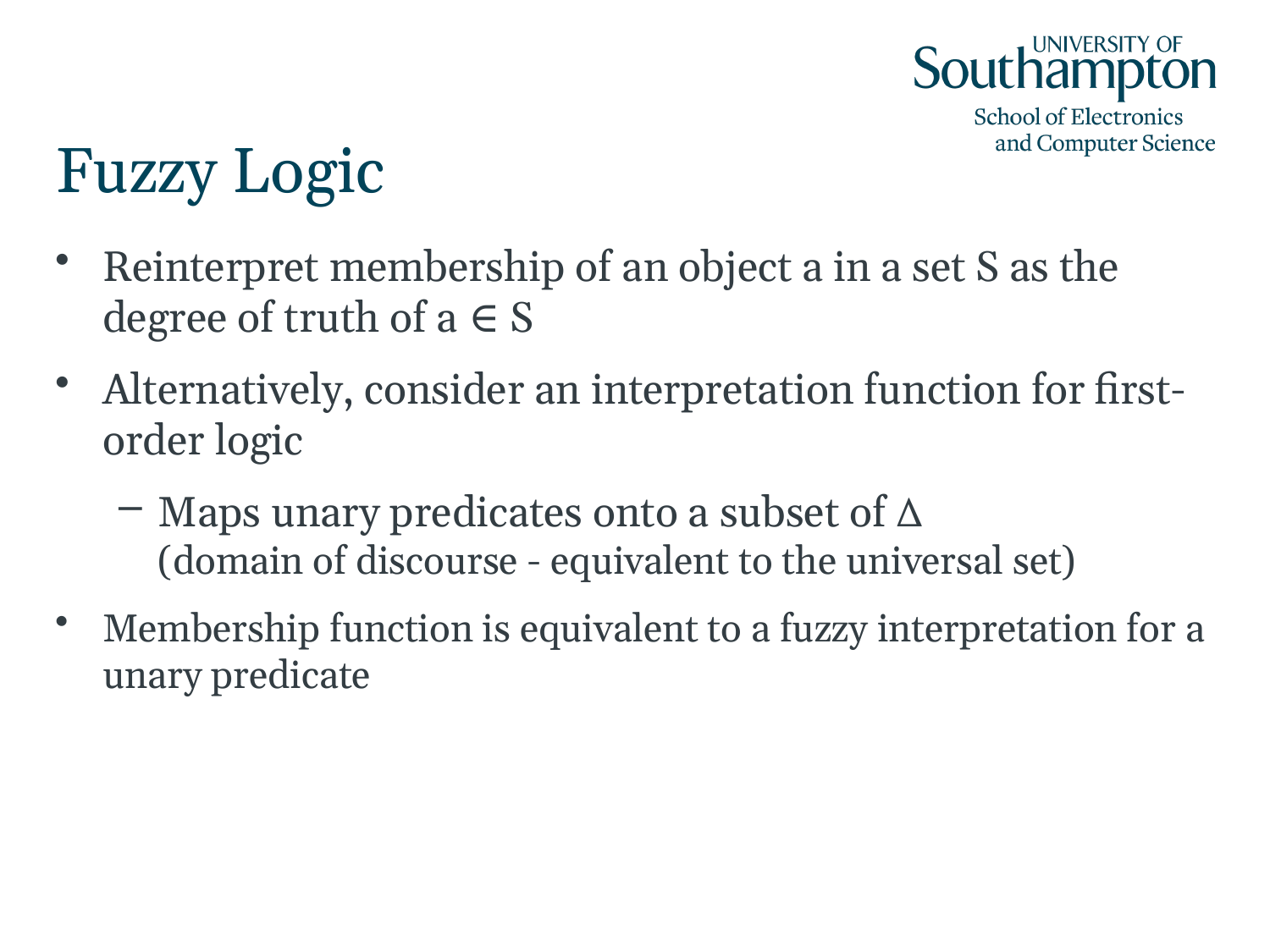

# Fuzzy Logic
Reinterpret membership of an object a in a set S as the degree of truth of a ∈ S
Alternatively, consider an interpretation function for first-order logic
Maps unary predicates onto a subset of Δ
(domain of discourse - equivalent to the universal set)
Membership function is equivalent to a fuzzy interpretation for a unary predicate